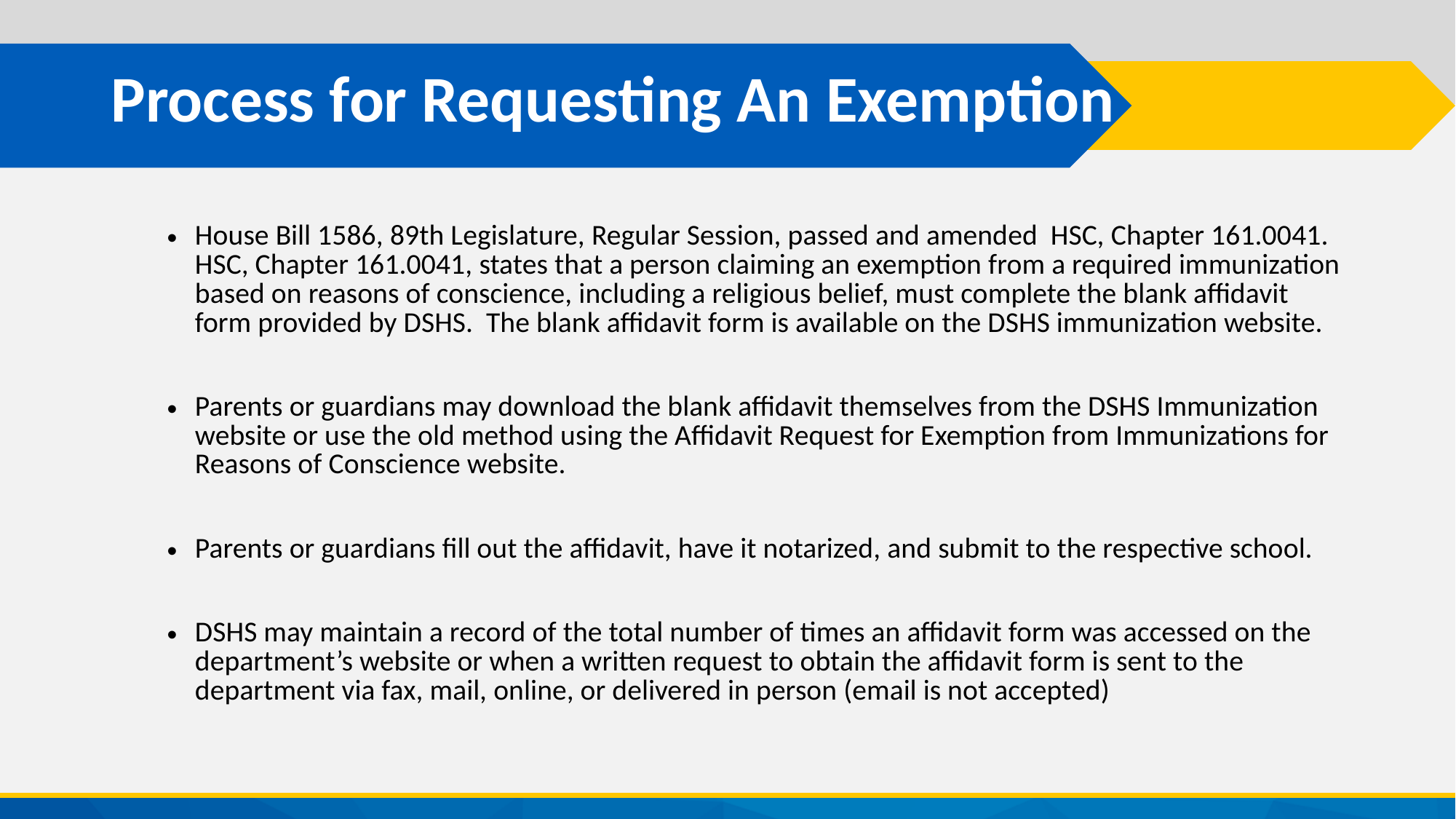

# Process for Requesting An Exemption
House Bill 1586, 89th Legislature, Regular Session, passed and amended  HSC, Chapter 161.0041. HSC, Chapter 161.0041, states that a person claiming an exemption from a required immunization based on reasons of conscience, including a religious belief, must complete the blank affidavit form provided by DSHS.  The blank affidavit form is available on the DSHS immunization website.

Parents or guardians may download the blank affidavit themselves from the DSHS Immunization website or use the old method using the Affidavit Request for Exemption from Immunizations for Reasons of Conscience website.

Parents or guardians fill out the affidavit, have it notarized, and submit to the respective school.

DSHS may maintain a record of the total number of times an affidavit form was accessed on the department’s website or when a written request to obtain the affidavit form is sent to the department via fax, mail, online, or delivered in person (email is not accepted)